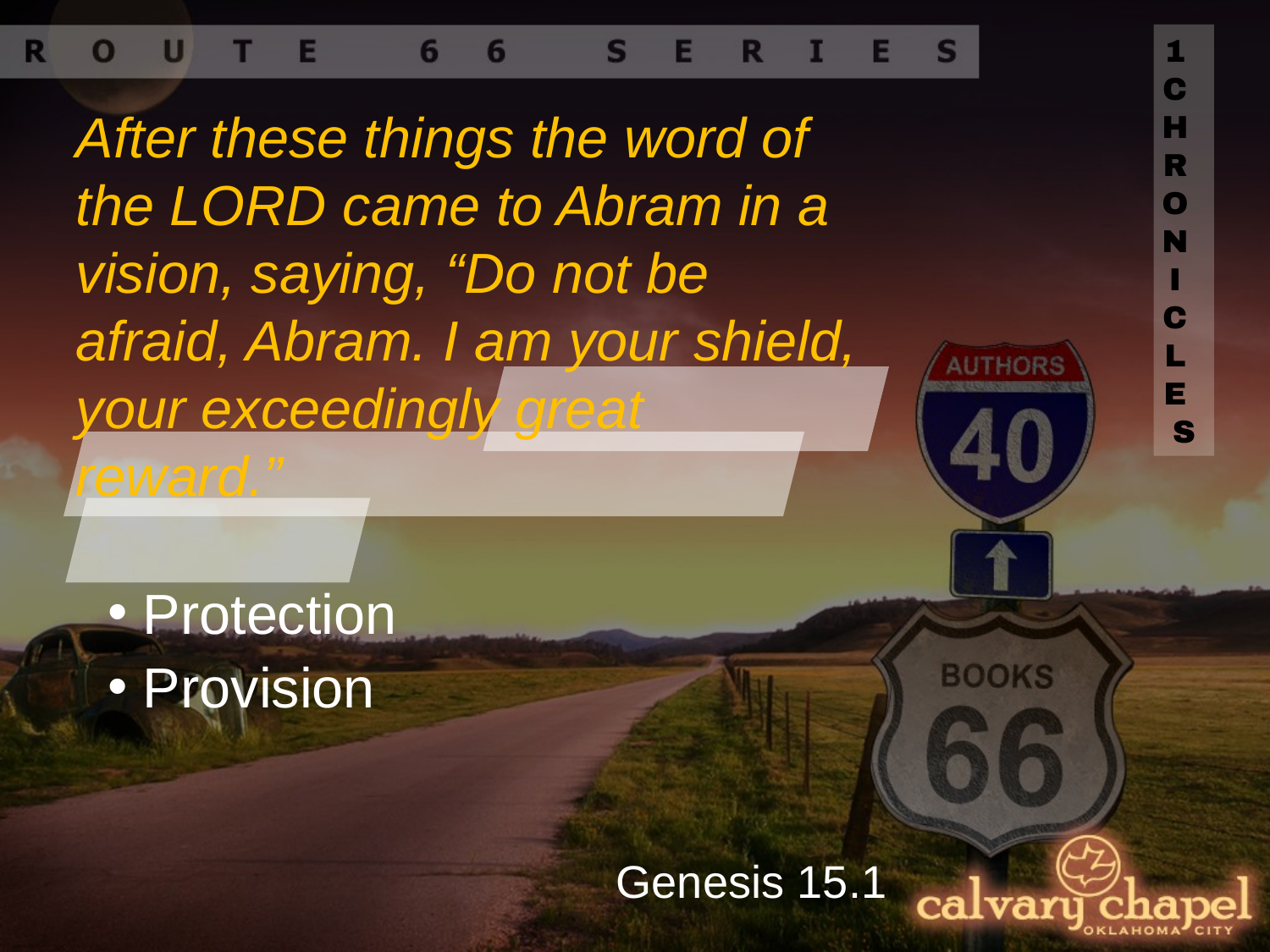

1 CHRONICLES
After these things the word of the Lord came to Abram in a vision, saying, “Do not be afraid, Abram. I am your shield, your exceedingly great reward.”

 Protection
 Provision
Genesis 15.1